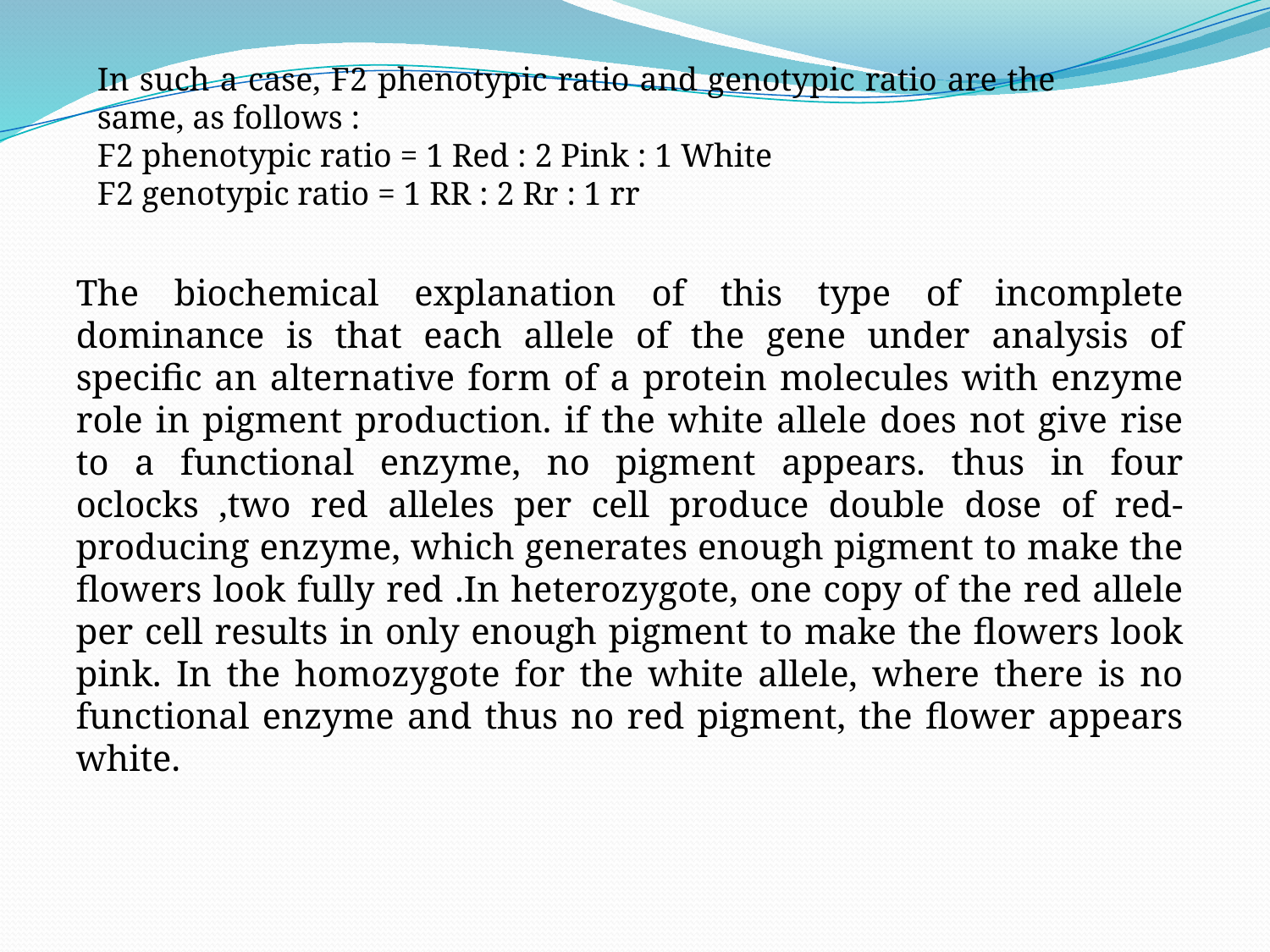

In such a case, F2 phenotypic ratio and genotypic ratio are the same, as follows :
F2 phenotypic ratio = 1 Red : 2 Pink : 1 White
F2 genotypic ratio = 1 RR : 2 Rr : 1 rr
The biochemical explanation of this type of incomplete dominance is that each allele of the gene under analysis of specific an alternative form of a protein molecules with enzyme role in pigment production. if the white allele does not give rise to a functional enzyme, no pigment appears. thus in four oclocks ,two red alleles per cell produce double dose of red-producing enzyme, which generates enough pigment to make the flowers look fully red .In heterozygote, one copy of the red allele per cell results in only enough pigment to make the flowers look pink. In the homozygote for the white allele, where there is no functional enzyme and thus no red pigment, the flower appears white.